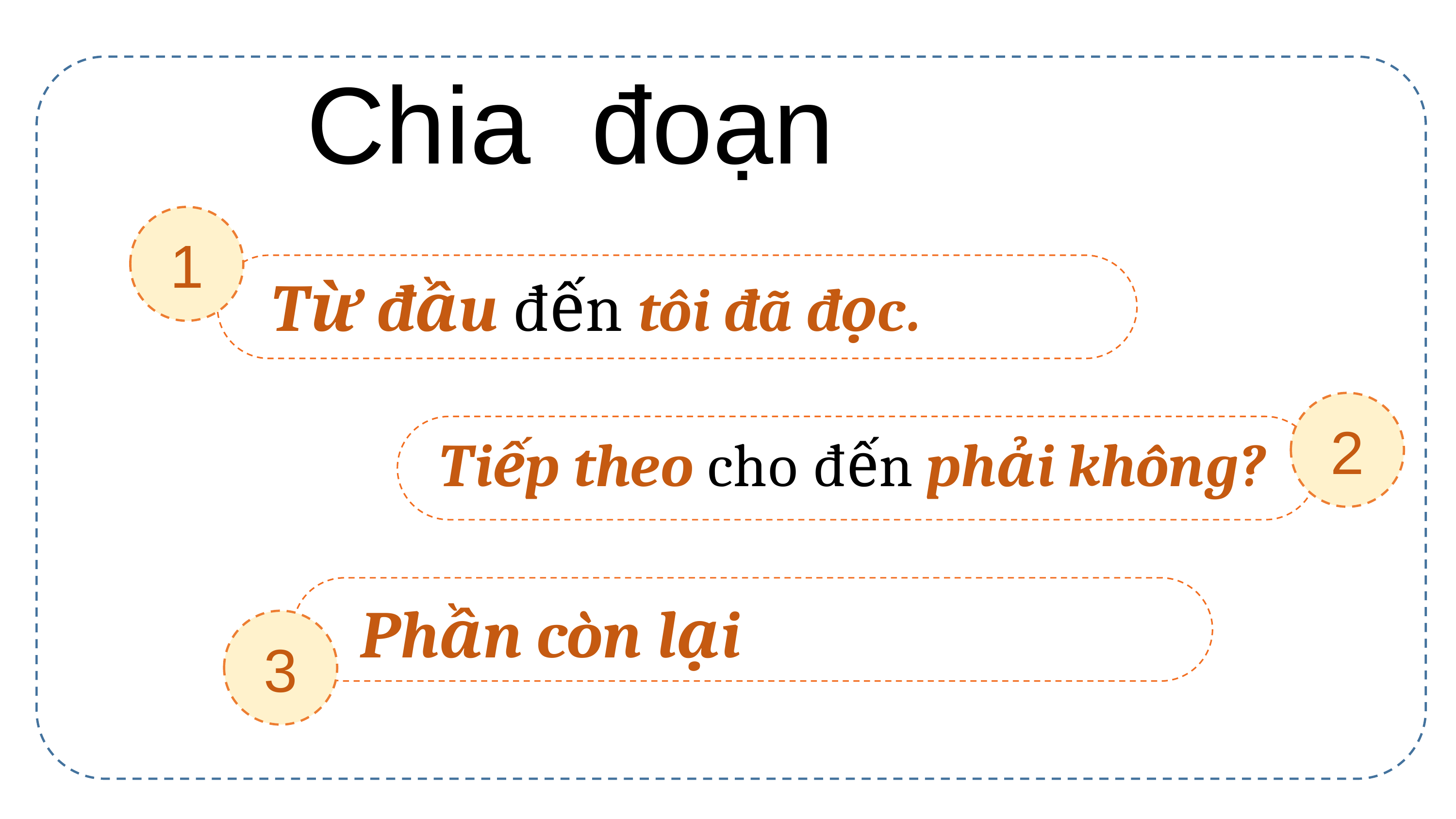

Chia  đoạn

1

Từ đầu đến tôi đã đọc.
2

Tiếp theo cho đến phải không?

Phần còn lại
3